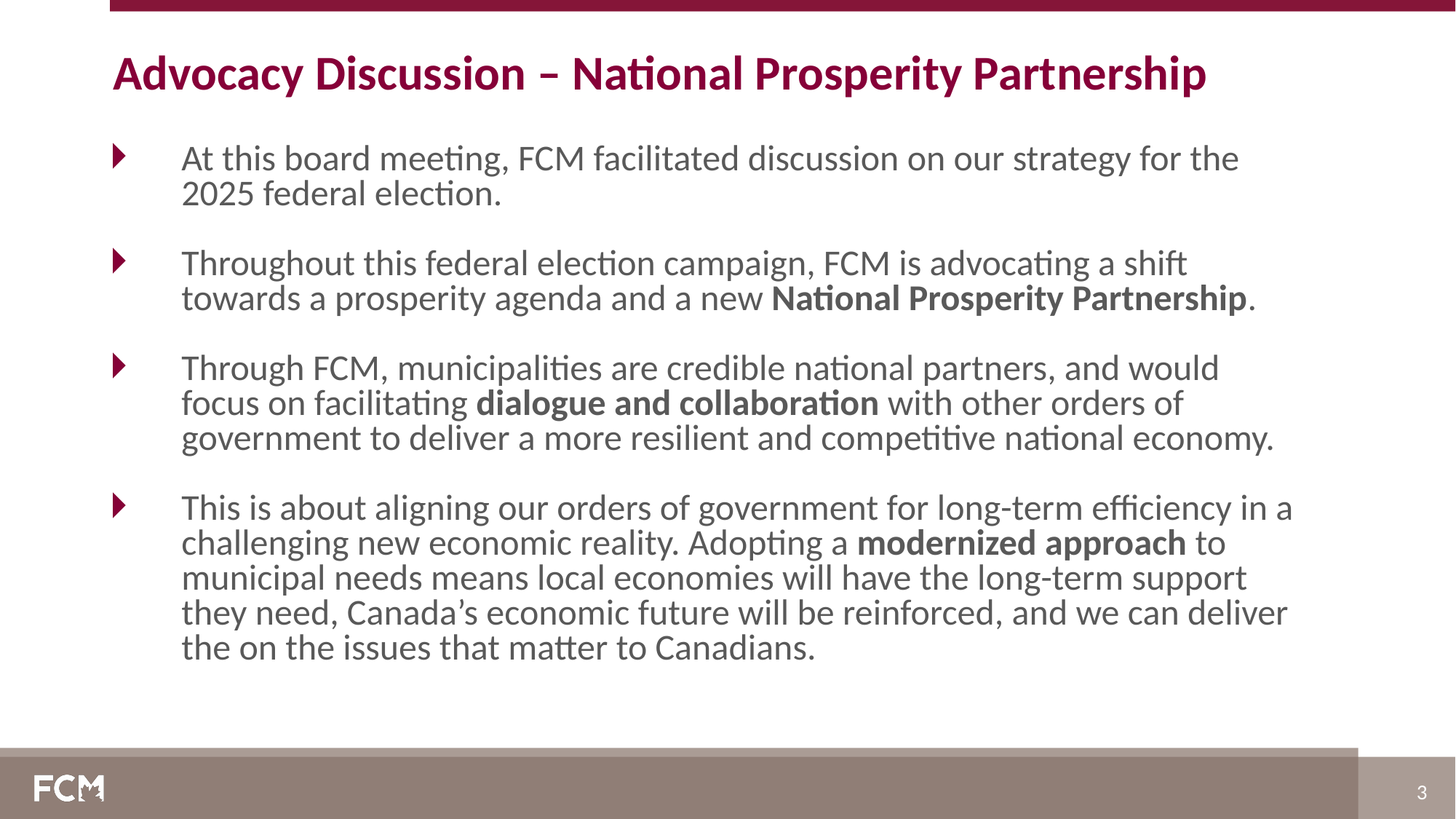

# Advocacy Discussion – National Prosperity Partnership
At this board meeting, FCM facilitated discussion on our strategy for the 2025 federal election.

Throughout this federal election campaign, FCM is advocating a shift towards a prosperity agenda and a new National Prosperity Partnership.

Through FCM, municipalities are credible national partners, and would  focus on facilitating dialogue and collaboration with other orders of government to deliver a more resilient and competitive national economy.

This is about aligning our orders of government for long-term efficiency in a challenging new economic reality. Adopting a modernized approach to municipal needs means local economies will have the long-term support they need, Canada’s economic future will be reinforced, and we can deliver the on the issues that matter to Canadians.